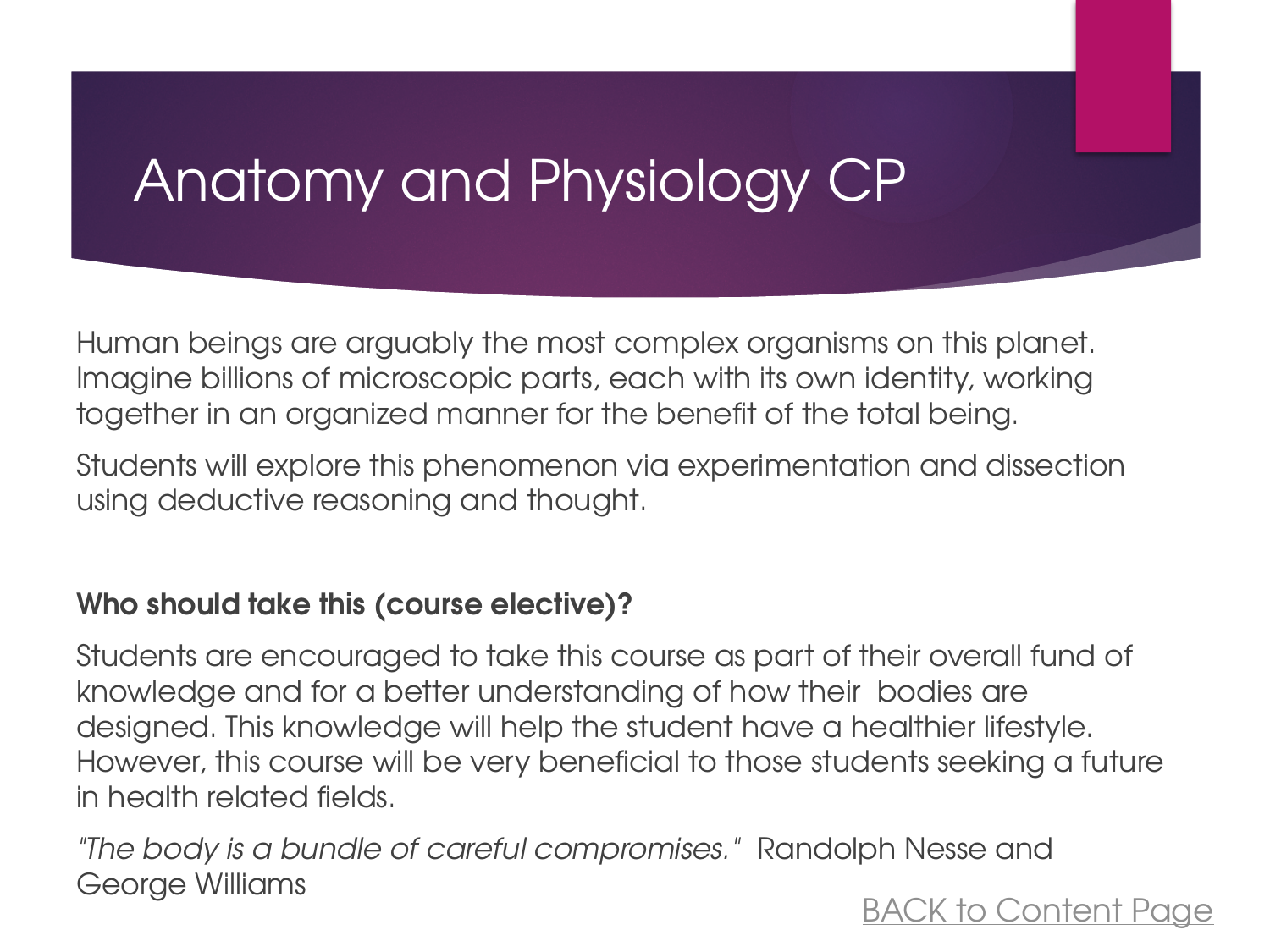

# Anatomy and Physiology CP
Human beings are arguably the most complex organisms on this planet. Imagine billions of microscopic parts, each with its own identity, working together in an organized manner for the benefit of the total being.
Students will explore this phenomenon via experimentation and dissection using deductive reasoning and thought.

Who should take this (course elective)?
Students are encouraged to take this course as part of their overall fund of knowledge and for a better understanding of how their  bodies are designed. This knowledge will help the student have a healthier lifestyle. However, this course will be very beneficial to those students seeking a future in health related fields.
"The body is a bundle of careful compromises."  Randolph Nesse and George Williams

BACK to Content Page